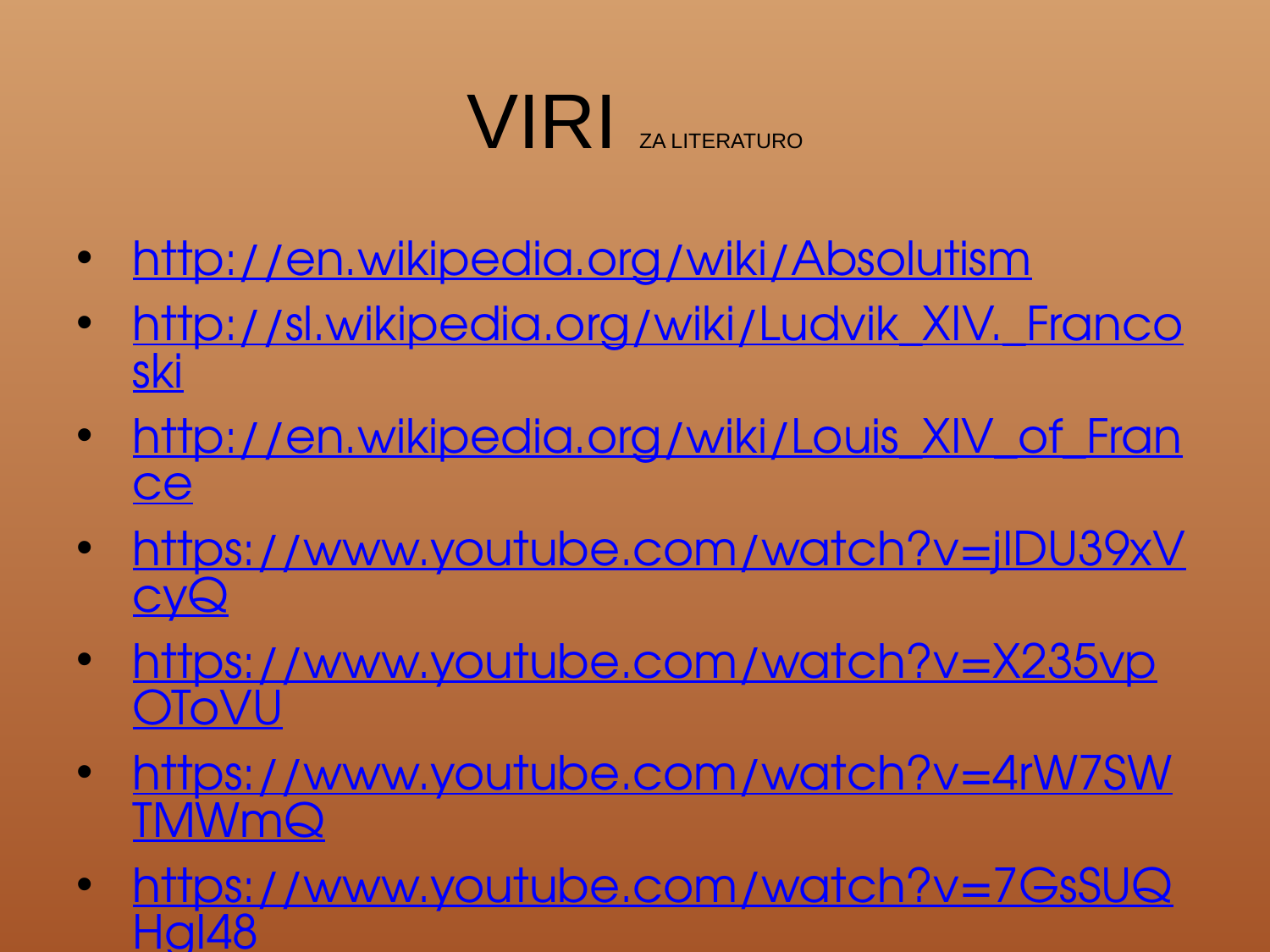

# VIRI ZA LITERATURO
http://en.wikipedia.org/wiki/Absolutism
http://sl.wikipedia.org/wiki/Ludvik_XIV._Francoski
http://en.wikipedia.org/wiki/Louis_XIV_of_France
https://www.youtube.com/watch?v=jIDU39xVcyQ
https://www.youtube.com/watch?v=X235vpOToVU
https://www.youtube.com/watch?v=4rW7SWTMWmQ
https://www.youtube.com/watch?v=7GsSUQHgI48
Zgodovina 2, Učbenik za drugi letnik gimnazije (Dušan Mlacović in Nataša Urankar)